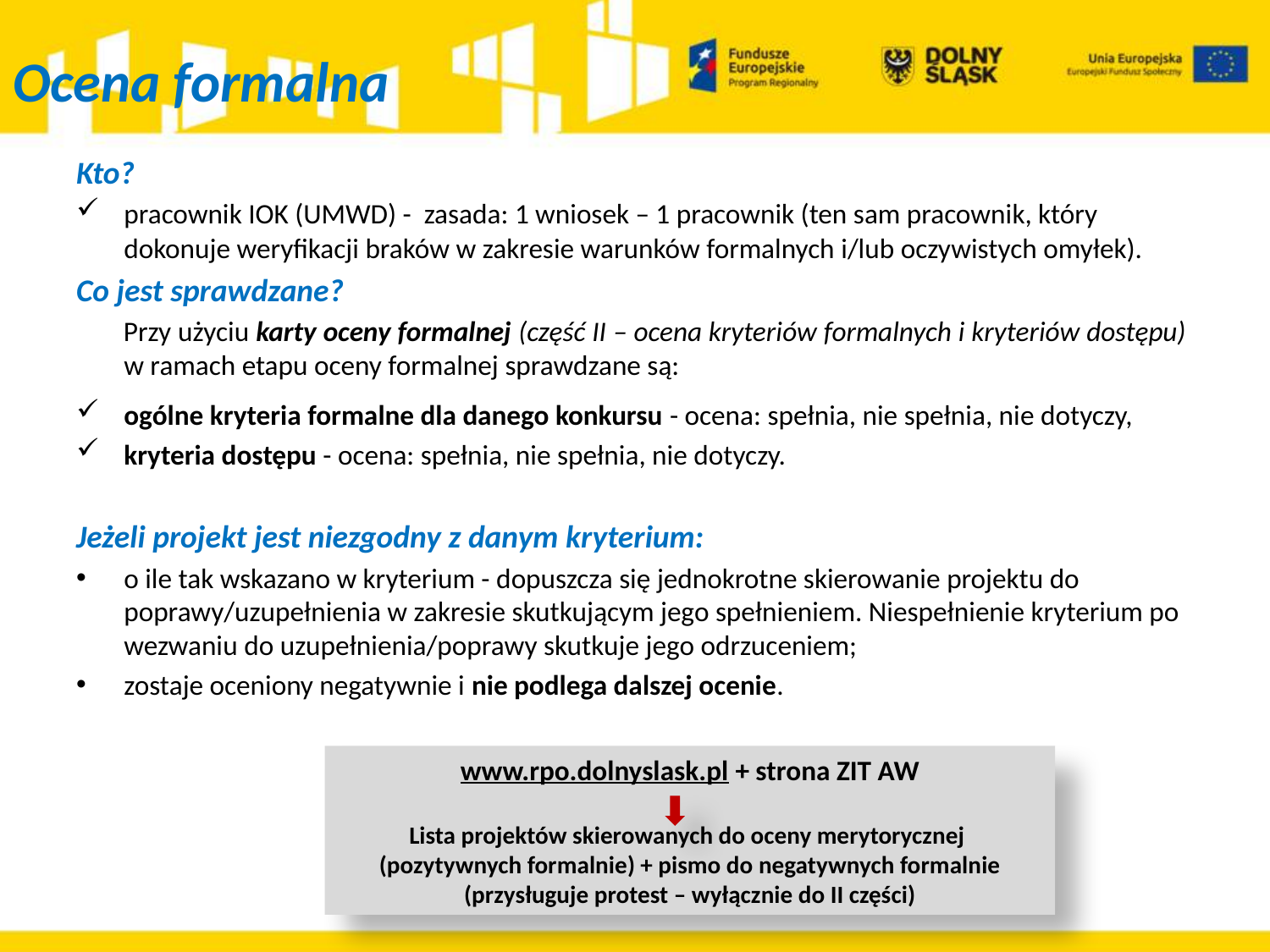

# Ocena formalna
Kto?
pracownik IOK (UMWD) -  zasada: 1 wniosek – 1 pracownik (ten sam pracownik, który dokonuje weryfikacji braków w zakresie warunków formalnych i/lub oczywistych omyłek).
Co jest sprawdzane?
       Przy użyciu karty oceny formalnej (część II – ocena kryteriów formalnych i kryteriów dostępu)
w ramach etapu oceny formalnej sprawdzane są:
ogólne kryteria formalne dla danego konkursu - ocena: spełnia, nie spełnia, nie dotyczy,
kryteria dostępu - ocena: spełnia, nie spełnia, nie dotyczy.

Jeżeli projekt jest niezgodny z danym kryterium:
o ile tak wskazano w kryterium - dopuszcza się jednokrotne skierowanie projektu do poprawy/uzupełnienia w zakresie skutkującym jego spełnieniem. Niespełnienie kryterium po wezwaniu do uzupełnienia/poprawy skutkuje jego odrzuceniem;
zostaje oceniony negatywnie i nie podlega dalszej ocenie.

www.rpo.dolnyslask.pl + strona ZIT AW

Lista projektów skierowanych do oceny merytorycznej  (pozytywnych formalnie) + pismo do negatywnych formalnie (przysługuje protest – wyłącznie do II części)